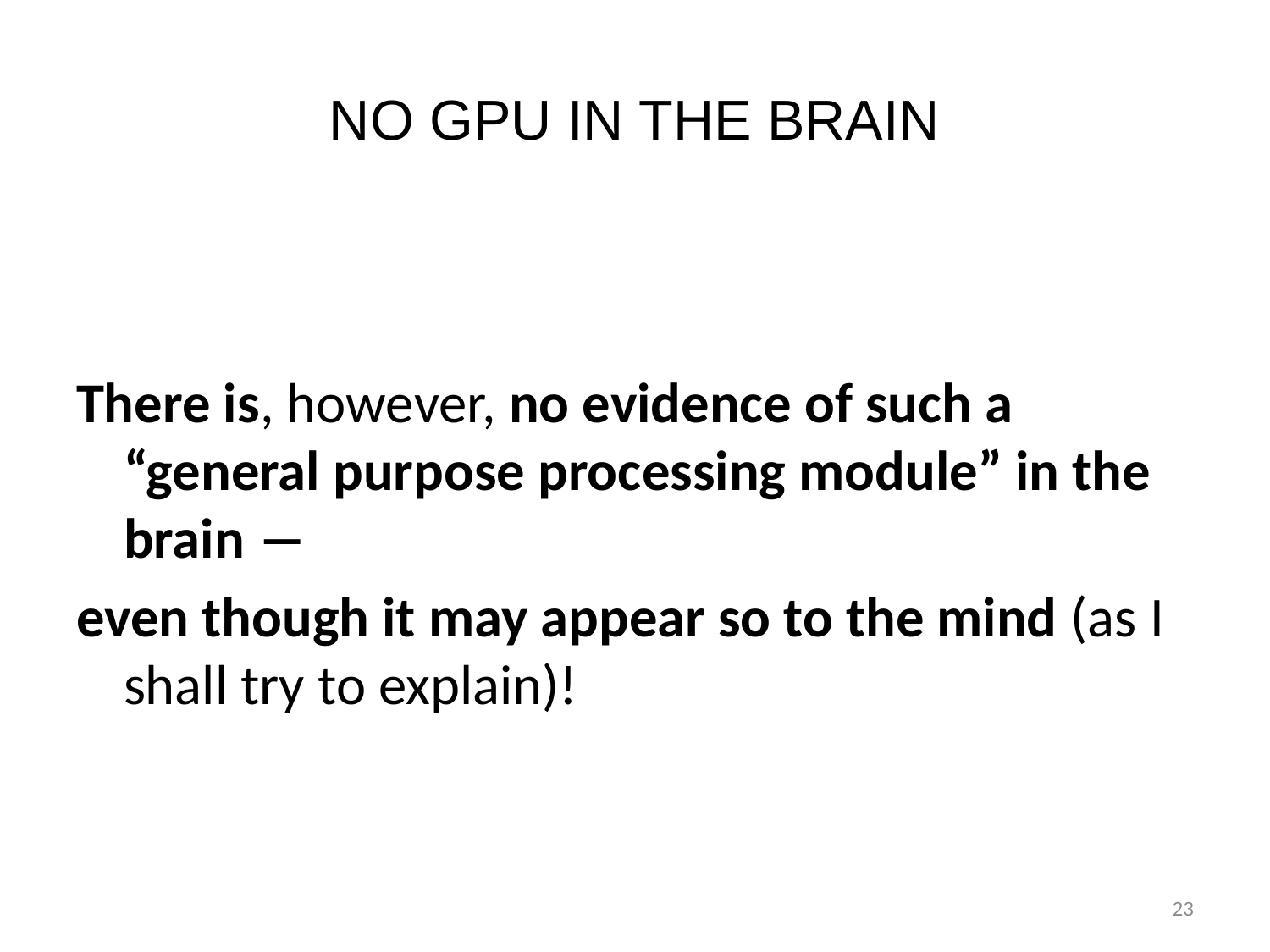

# NO GPU IN THE BRAIN
There is, however, no evidence of such a “general purpose processing module” in the brain ―
even though it may appear so to the mind (as I shall try to explain)!
23